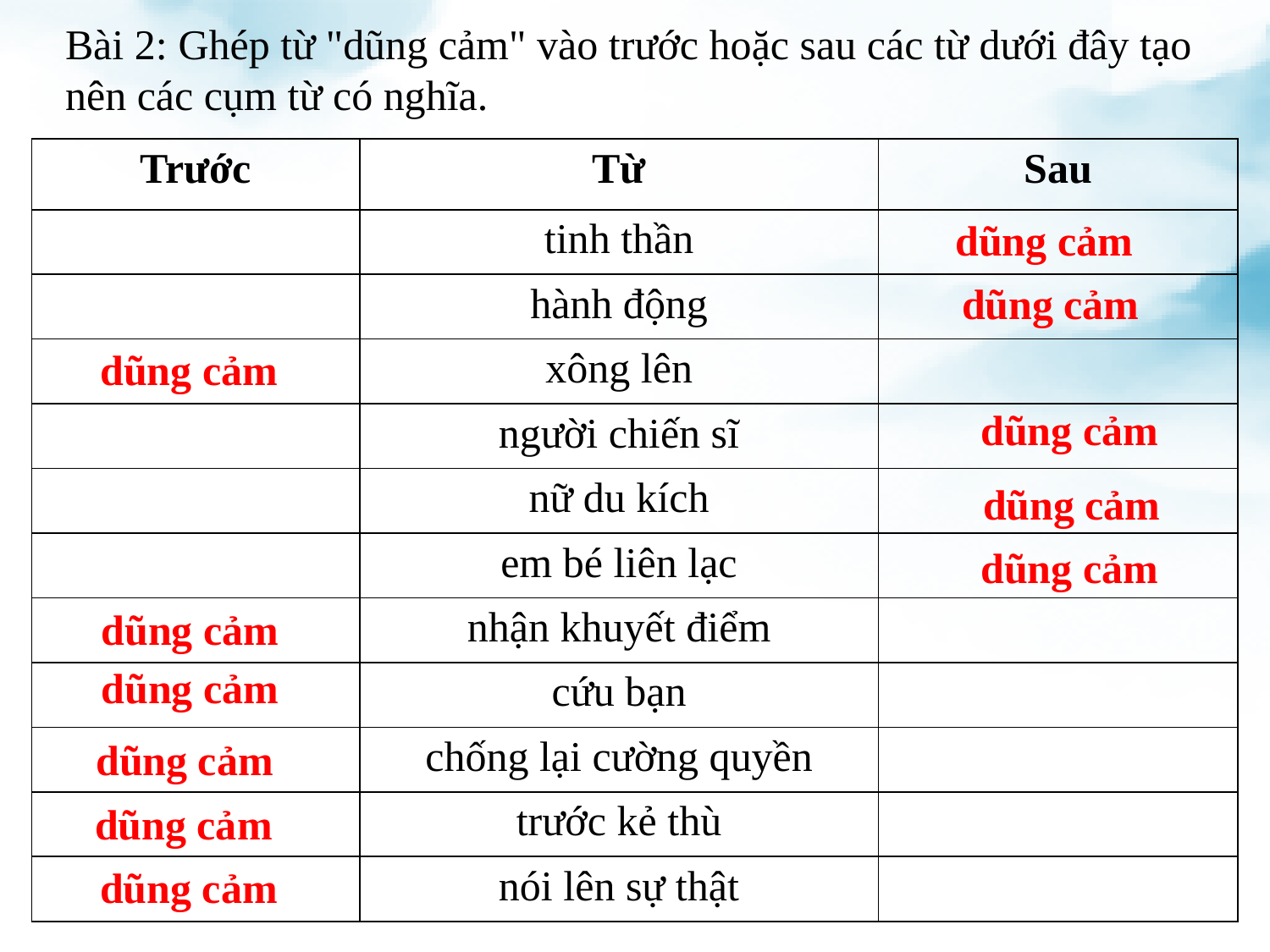

Bài 2: Ghép từ "dũng cảm" vào trước hoặc sau các từ dưới đây tạo nên các cụm từ có nghĩa.
| Trước | Từ | Sau |
| --- | --- | --- |
|  | tinh thần |  |
|  | hành động |  |
|  | xông lên |  |
|  | người chiến sĩ |  |
|  | nữ du kích |  |
|  | em bé liên lạc |  |
|  | nhận khuyết điểm |  |
|  | cứu bạn |  |
|  | chống lại cường quyền |  |
|  | trước kẻ thù |  |
|  | nói lên sự thật |  |
dũng cảm
dũng cảm
dũng cảm
dũng cảm
dũng cảm
dũng cảm
dũng cảm
dũng cảm
dũng cảm
dũng cảm
dũng cảm